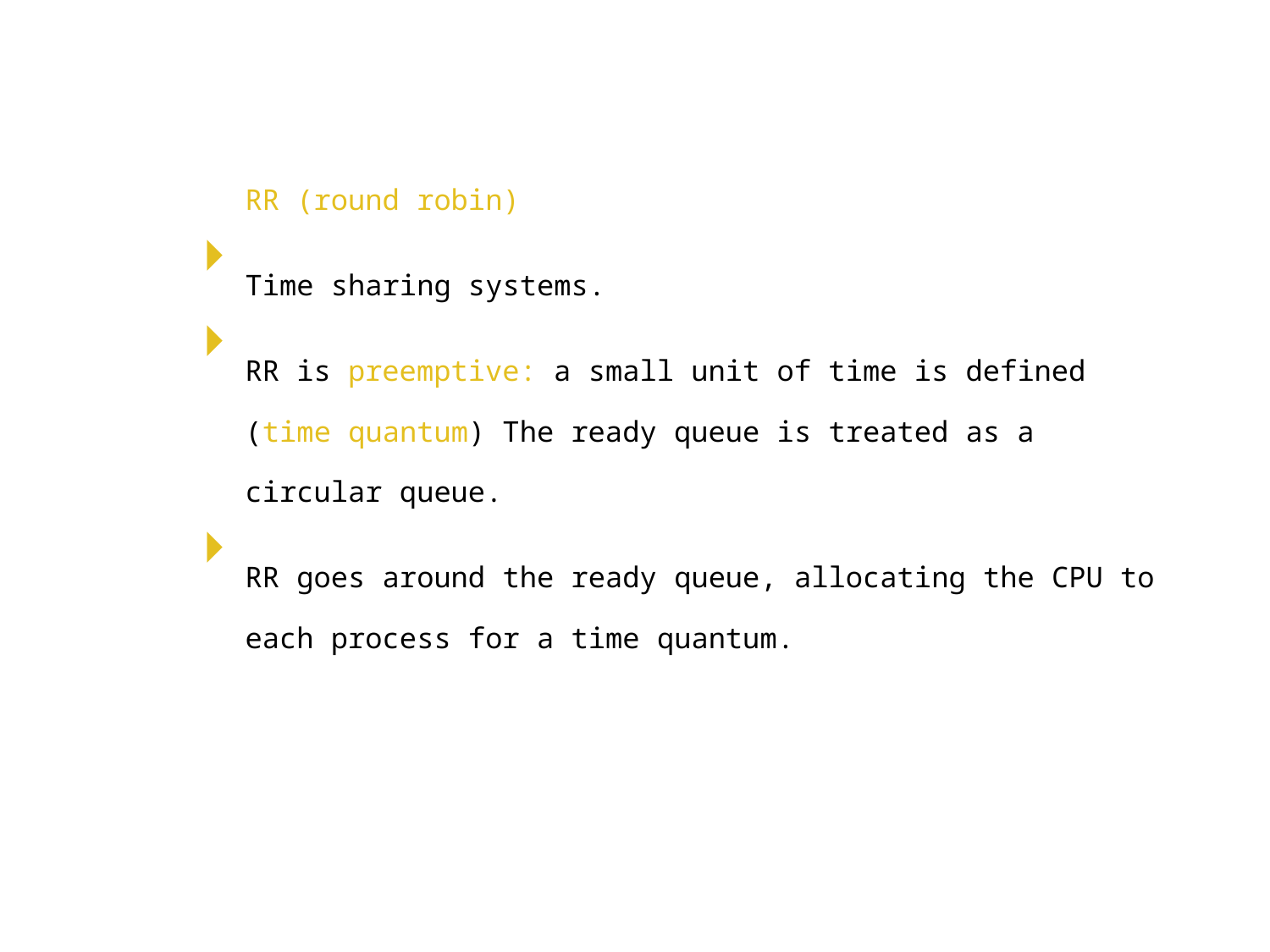

RR (round robin)
Time sharing systems.
RR is preemptive: a small unit of time is defined (time quantum) The ready queue is treated as a circular queue.
RR goes around the ready queue, allocating the CPU to each process for a time quantum.